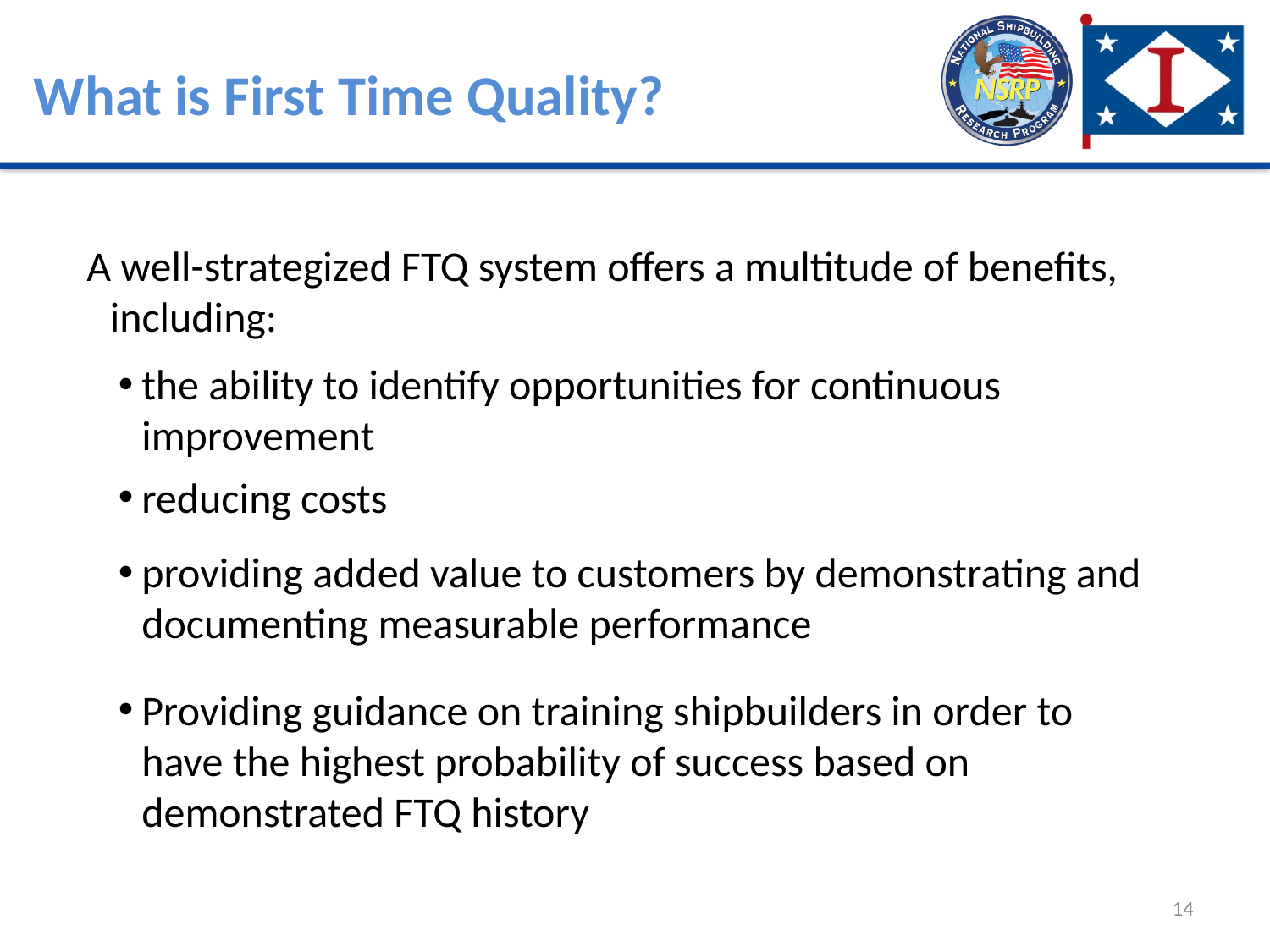

What is First Time Quality?
A well-strategized FTQ system offers a multitude of benefits, including:

the ability to identify opportunities for continuous improvement

reducing costs
providing added value to customers by demonstrating and documenting measurable performance
Providing guidance on training shipbuilders in order to have the highest probability of success based on demonstrated FTQ history
14